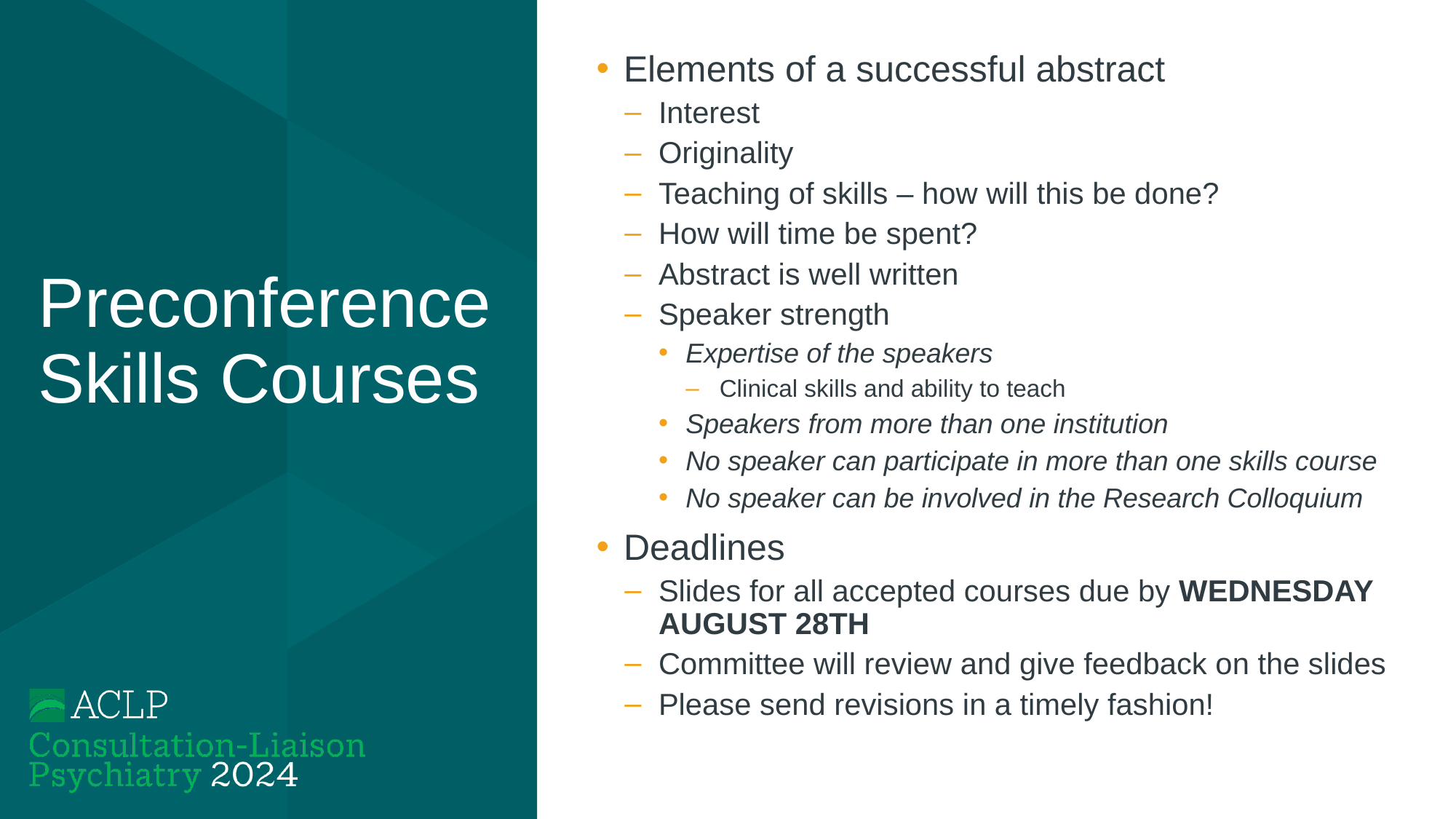

Elements of a successful abstract
Interest
Originality
Teaching of skills – how will this be done?
How will time be spent?
Abstract is well written
Speaker strength
Expertise of the speakers
Clinical skills and ability to teach
Speakers from more than one institution
No speaker can participate in more than one skills course
No speaker can be involved in the Research Colloquium
Deadlines
Slides for all accepted courses due by WEDNESDAY AUGUST 28TH
Committee will review and give feedback on the slides
Please send revisions in a timely fashion!

# Preconference Skills Courses